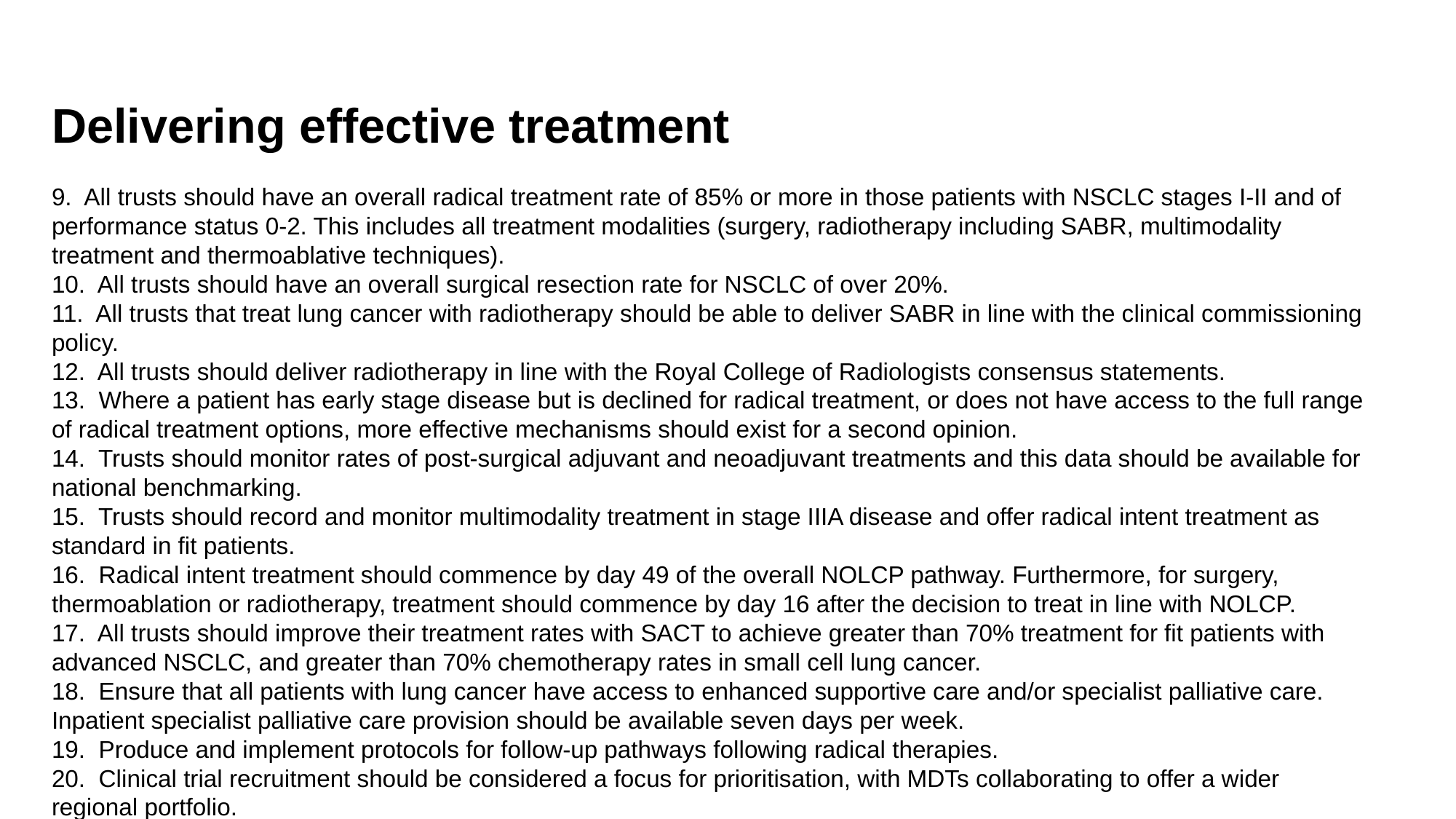

Delivering effective treatment

9.  All trusts should have an overall radical treatment rate of 85% or more in those patients with NSCLC stages I-II and of performance status 0-2. This includes all treatment modalities (surgery, radiotherapy including SABR, multimodality treatment and thermoablative techniques).
10.  All trusts should have an overall surgical resection rate for NSCLC of over 20%.
11.  All trusts that treat lung cancer with radiotherapy should be able to deliver SABR in line with the clinical commissioning policy.
12.  All trusts should deliver radiotherapy in line with the Royal College of Radiologists consensus statements.
13.  Where a patient has early stage disease but is declined for radical treatment, or does not have access to the full range of radical treatment options, more effective mechanisms should exist for a second opinion.
14.  Trusts should monitor rates of post-surgical adjuvant and neoadjuvant treatments and this data should be available for national benchmarking.
15.  Trusts should record and monitor multimodality treatment in stage IIIA disease and offer radical intent treatment as standard in fit patients.
16.  Radical intent treatment should commence by day 49 of the overall NOLCP pathway. Furthermore, for surgery, thermoablation or radiotherapy, treatment should commence by day 16 after the decision to treat in line with NOLCP.
17.  All trusts should improve their treatment rates with SACT to achieve greater than 70% treatment for fit patients with advanced NSCLC, and greater than 70% chemotherapy rates in small cell lung cancer.
18.  Ensure that all patients with lung cancer have access to enhanced supportive care and/or specialist palliative care. Inpatient specialist palliative care provision should be available seven days per week.
19.  Produce and implement protocols for follow-up pathways following radical therapies.
20.  Clinical trial recruitment should be considered a focus for prioritisation, with MDTs collaborating to offer a wider regional portfolio.